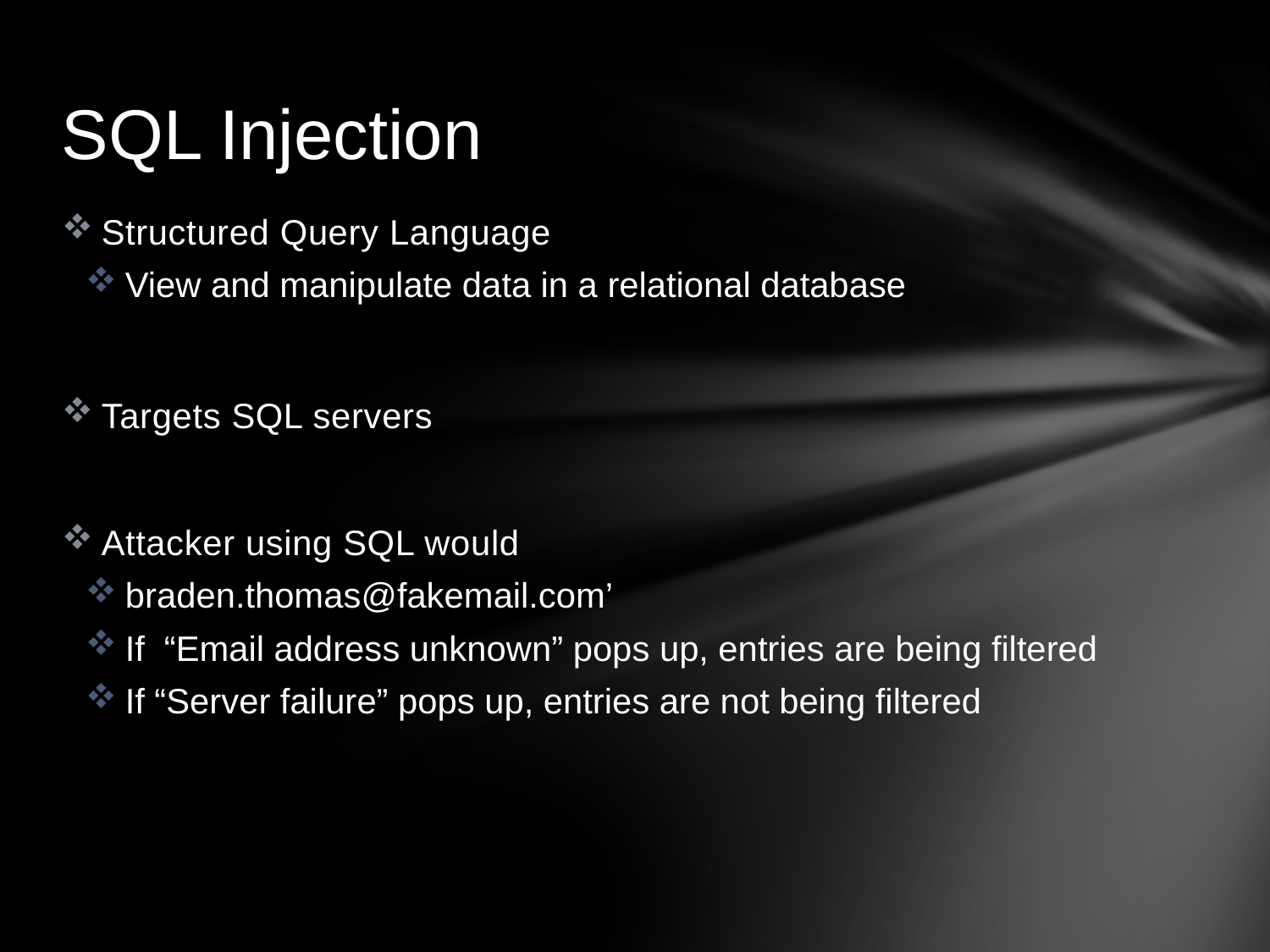

# SQL Injection
Structured Query Language
View and manipulate data in a relational database

Targets SQL servers

Attacker using SQL would
braden.thomas@fakemail.com’
If  “Email address unknown” pops up, entries are being filtered
If “Server failure” pops up, entries are not being filtered